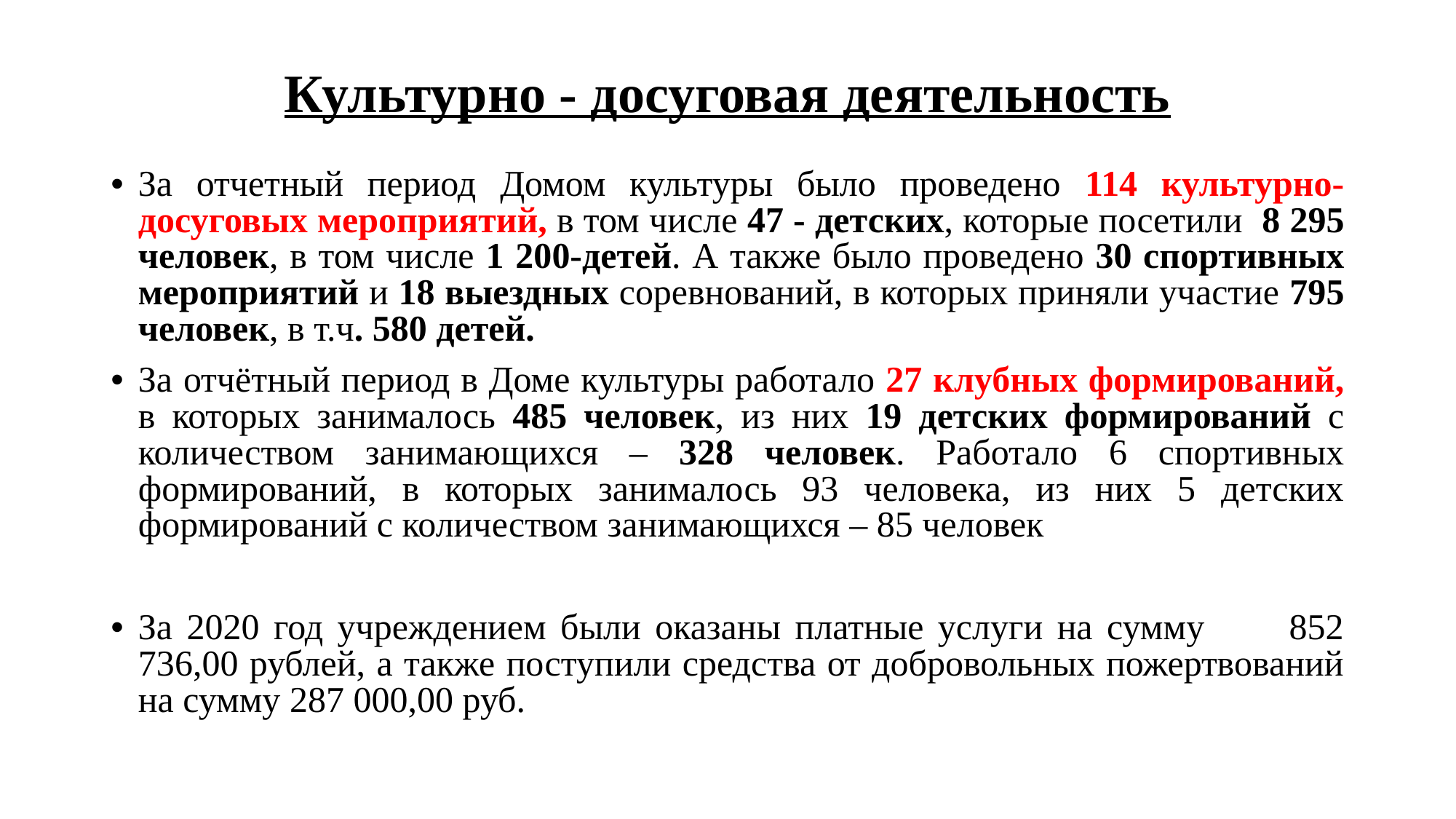

# Культурно - досуговая деятельность
За отчетный период Домом культуры было проведено 114 культурно-досуговых мероприятий, в том числе 47 - детских, которые посетили  8 295 человек, в том числе 1 200-детей. А также было проведено 30 спортивных мероприятий и 18 выездных соревнований, в которых приняли участие 795 человек, в т.ч. 580 детей.
За отчётный период в Доме культуры работало 27 клубных формирований, в которых занималось 485 человек, из них 19 детских формирований с количеством занимающихся – 328 человек. Работало 6 спортивных формирований, в которых занималось 93 человека, из них 5 детских формирований с количеством занимающихся – 85 человек

За 2020 год учреждением были оказаны платные услуги на сумму      852 736,00 рублей, а также поступили средства от добровольных пожертвований на сумму 287 000,00 руб.